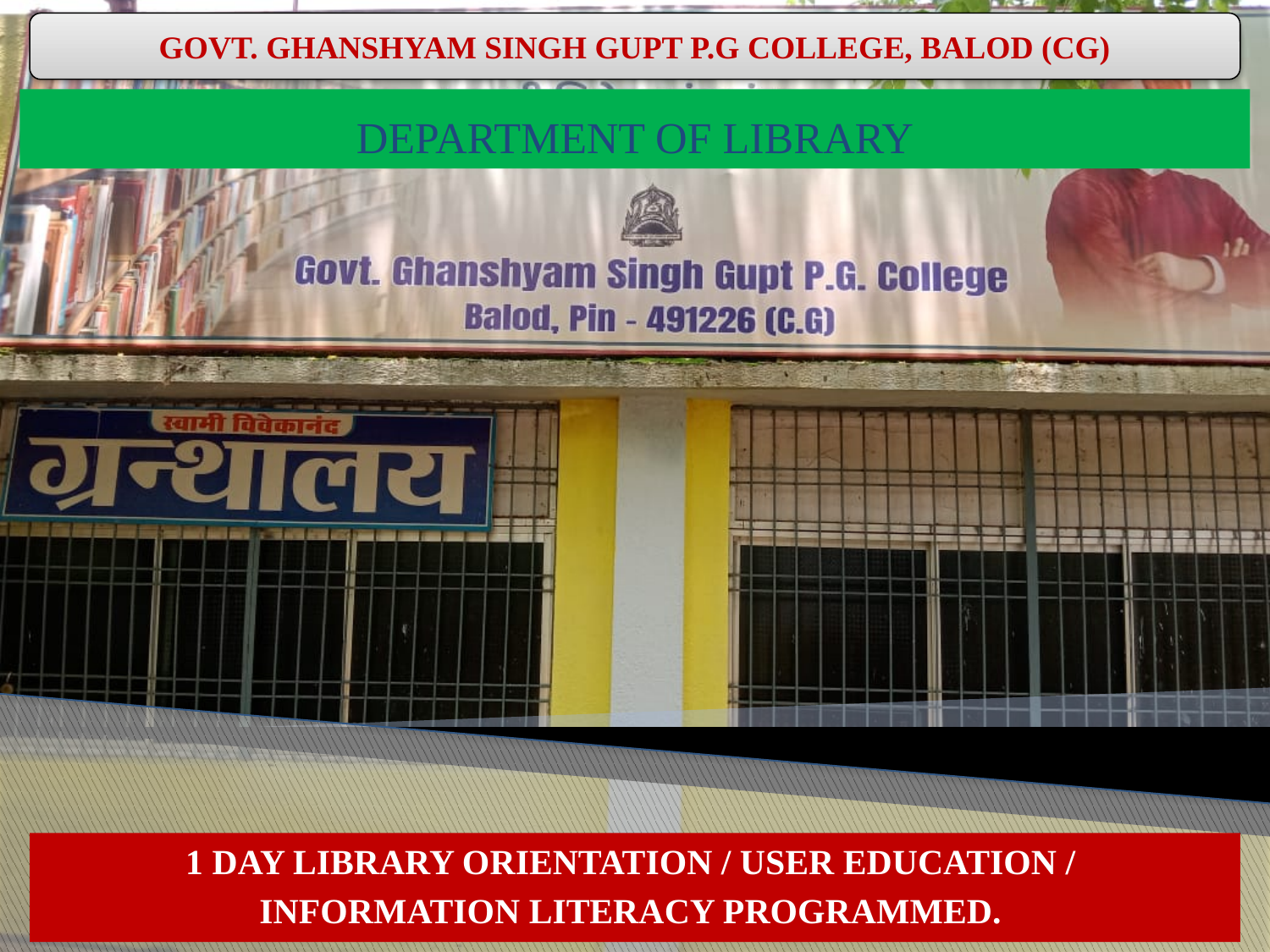

GOVT. GHANSHYAM SINGH GUPT P.G COLLEGE, BALOD (CG)
# DEPARTMENT OF LIBRARY
1 DAY LIBRARY ORIENTATION / USER EDUCATION /
INFORMATION LITERACY PROGRAMMED.